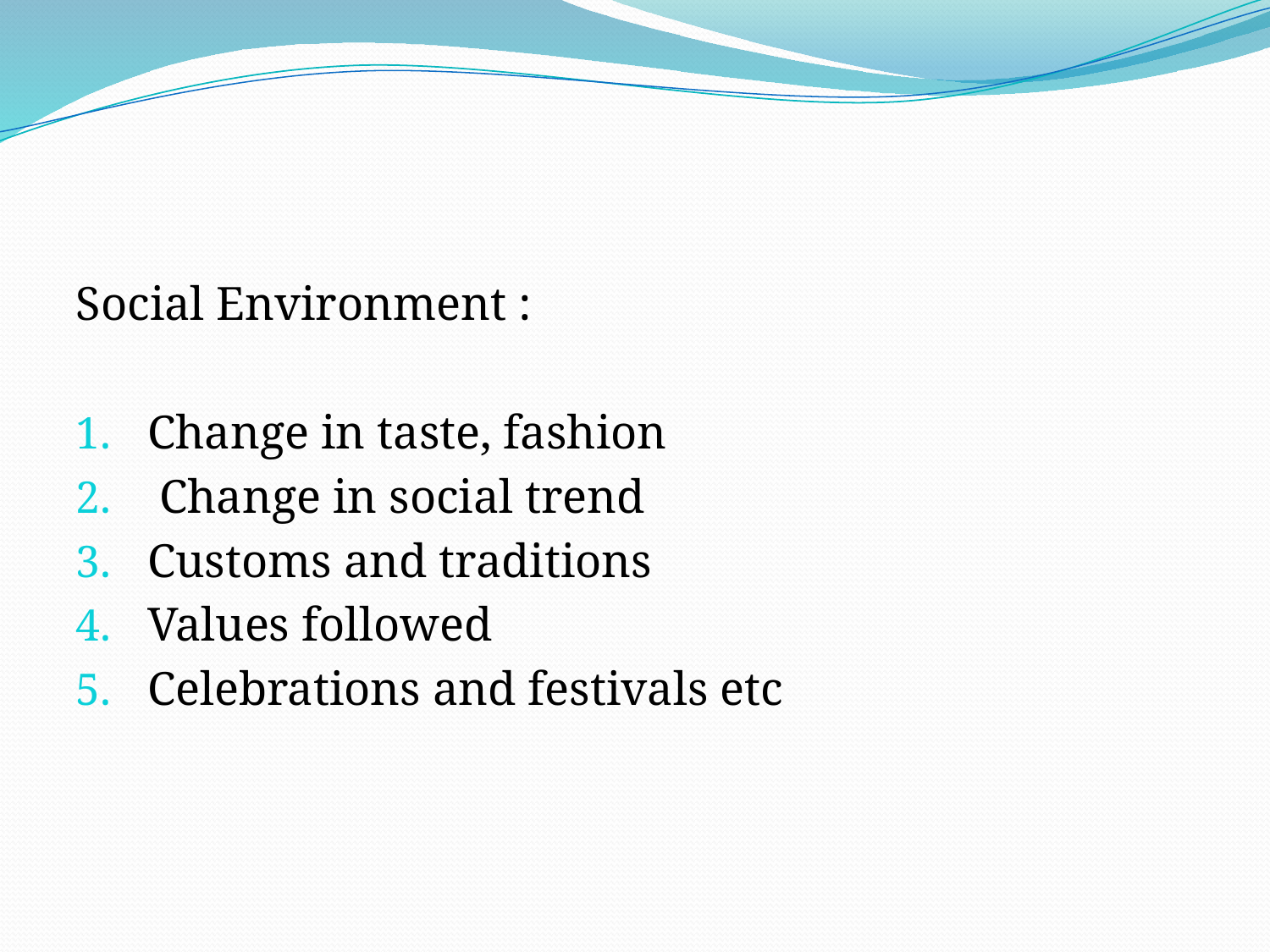

#
Social Environment :

Change in taste, fashion
 Change in social trend
Customs and traditions
Values followed
Celebrations and festivals etc